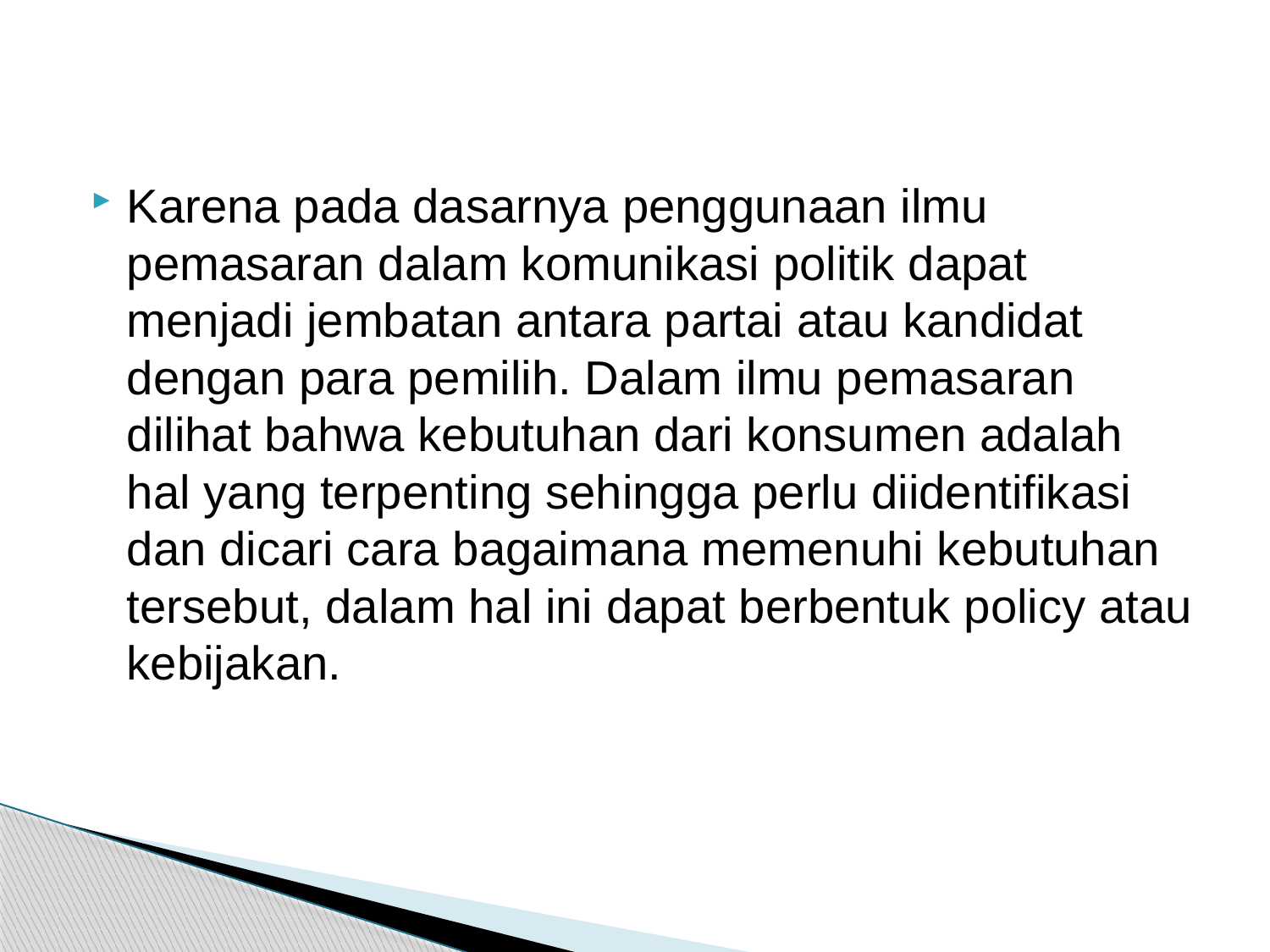

Karena pada dasarnya penggunaan ilmu pemasaran dalam komunikasi politik dapat menjadi jembatan antara partai atau kandidat dengan para pemilih. Dalam ilmu pemasaran dilihat bahwa kebutuhan dari konsumen adalah hal yang terpenting sehingga perlu diidentifikasi dan dicari cara bagaimana memenuhi kebutuhan tersebut, dalam hal ini dapat berbentuk policy atau kebijakan.